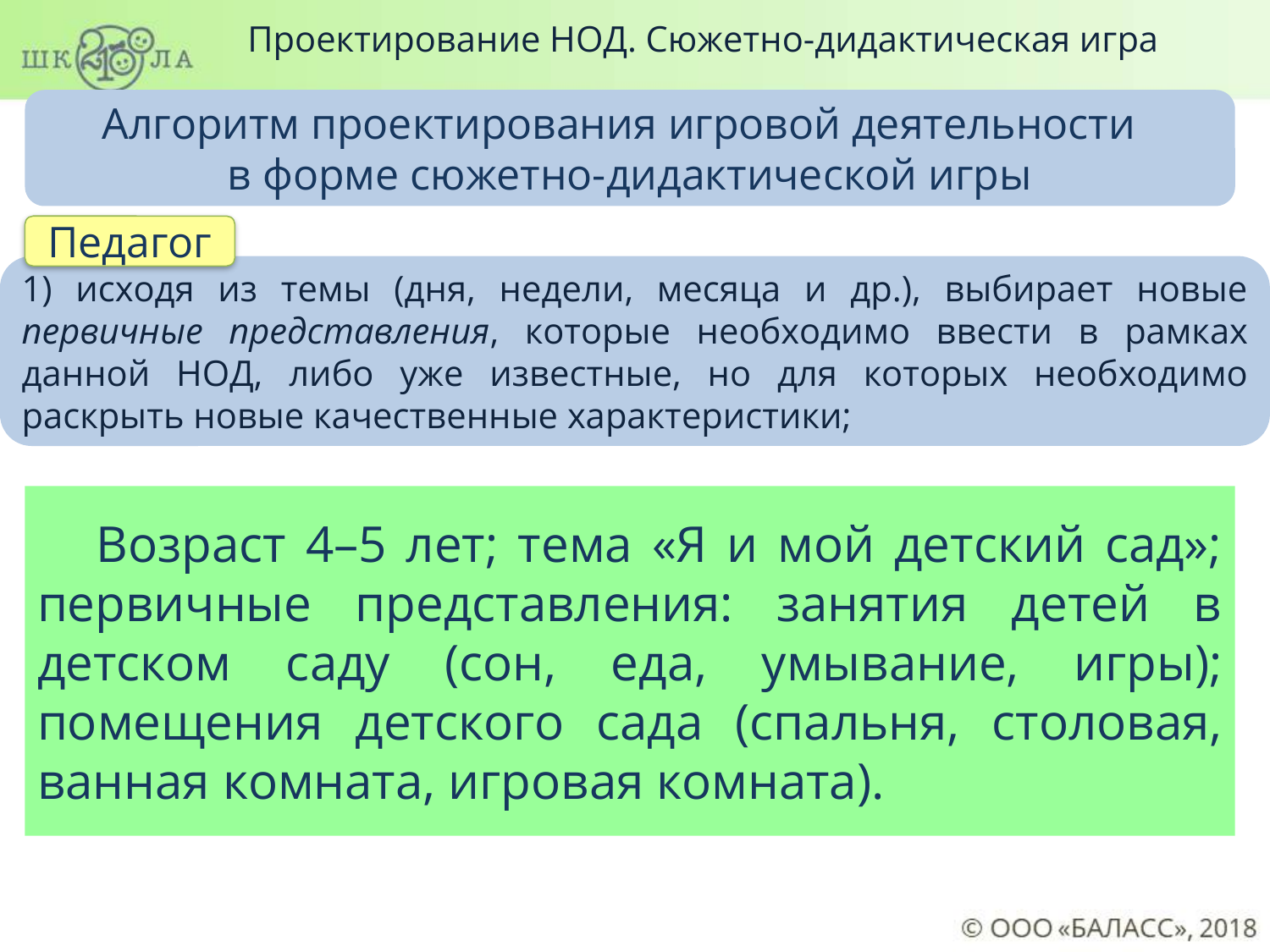

Проектирование НОД. Сюжетно-дидактическая игра
Алгоритм проектирования игровой деятельности
в форме сюжетно-дидактической игры
Педагог
1) исходя из темы (дня, недели, месяца и др.), выбирает новые первичные представления, которые необходимо ввести в рамках данной НОД, либо уже известные, но для которых необходимо раскрыть новые качественные характеристики;
   Возраст 4–5 лет; тема «Я и мой детский сад»; первичные представления: занятия детей в детском саду (сон, еда, умывание, игры); помещения детского сада (спальня, столовая, ванная комната, игровая комната).